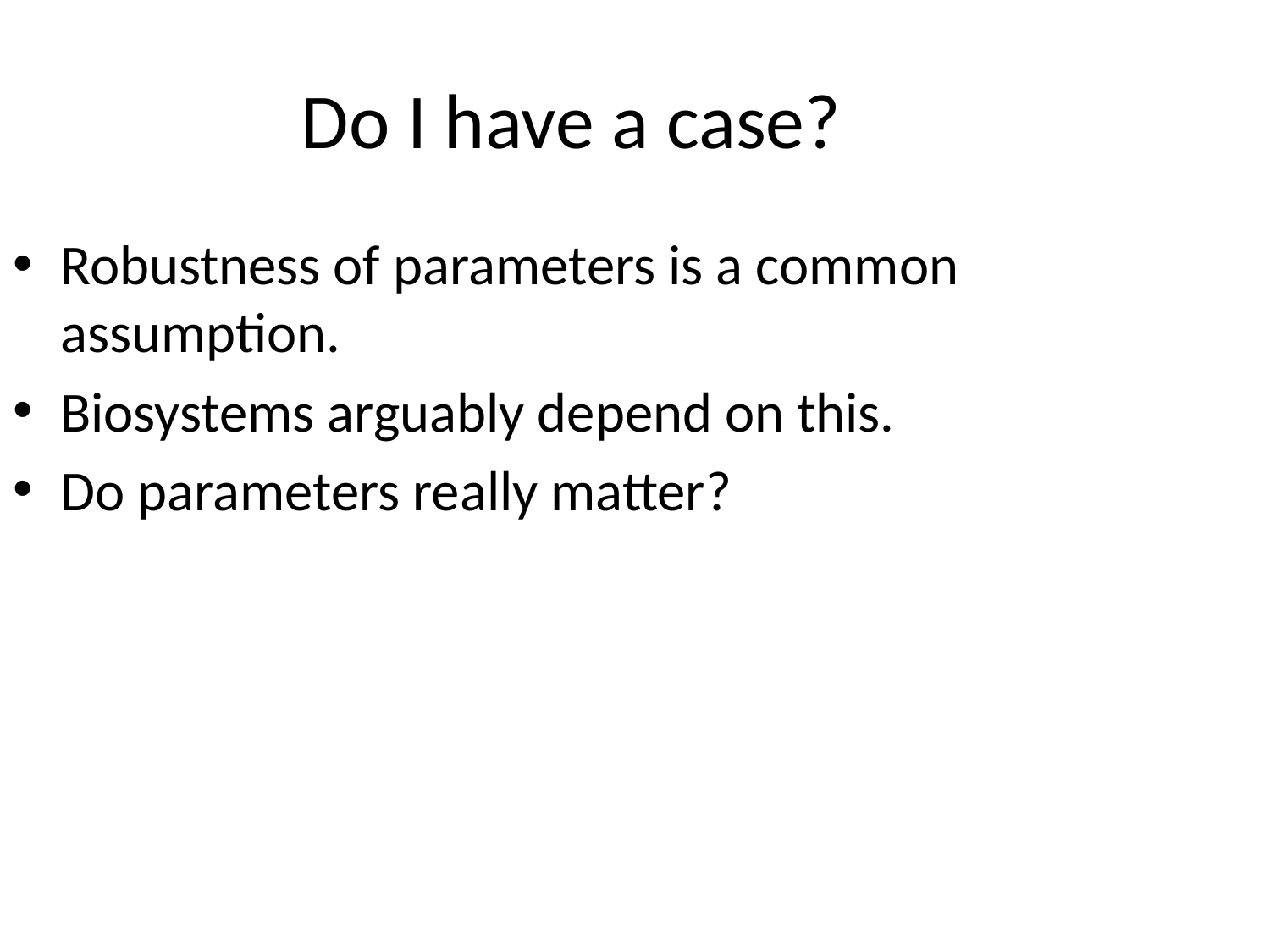

Do I have a case?
Robustness of parameters is a common assumption.
Biosystems arguably depend on this.
Do parameters really matter?